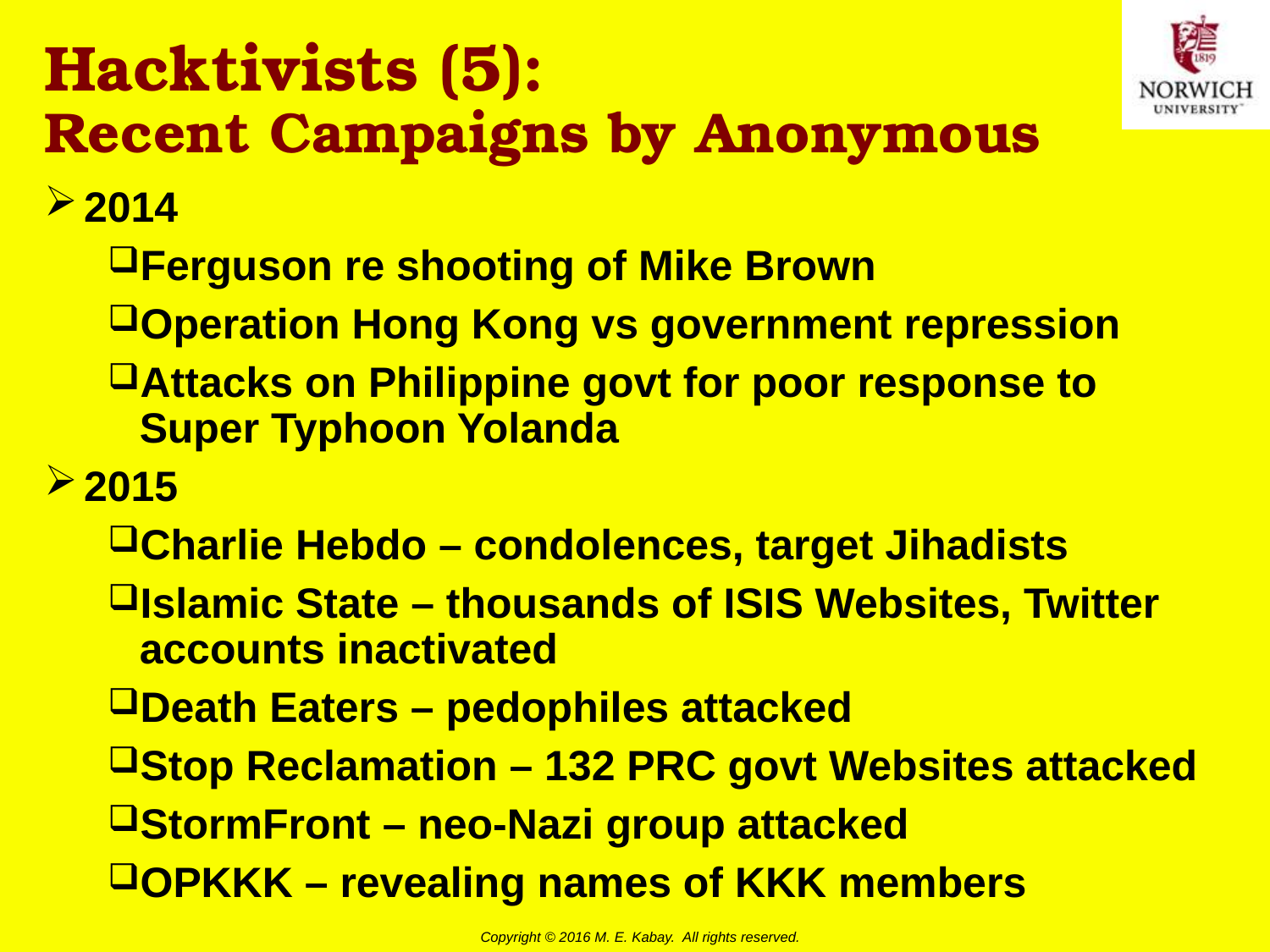

# Hacktivists (5): Recent Campaigns by Anonymous
2014
Ferguson re shooting of Mike Brown
Operation Hong Kong vs government repression
Attacks on Philippine govt for poor response to Super Typhoon Yolanda
2015
Charlie Hebdo – condolences, target Jihadists
Islamic State – thousands of ISIS Websites, Twitter accounts inactivated
Death Eaters – pedophiles attacked
Stop Reclamation – 132 PRC govt Websites attacked
StormFront – neo-Nazi group attacked
OPKKK – revealing names of KKK members